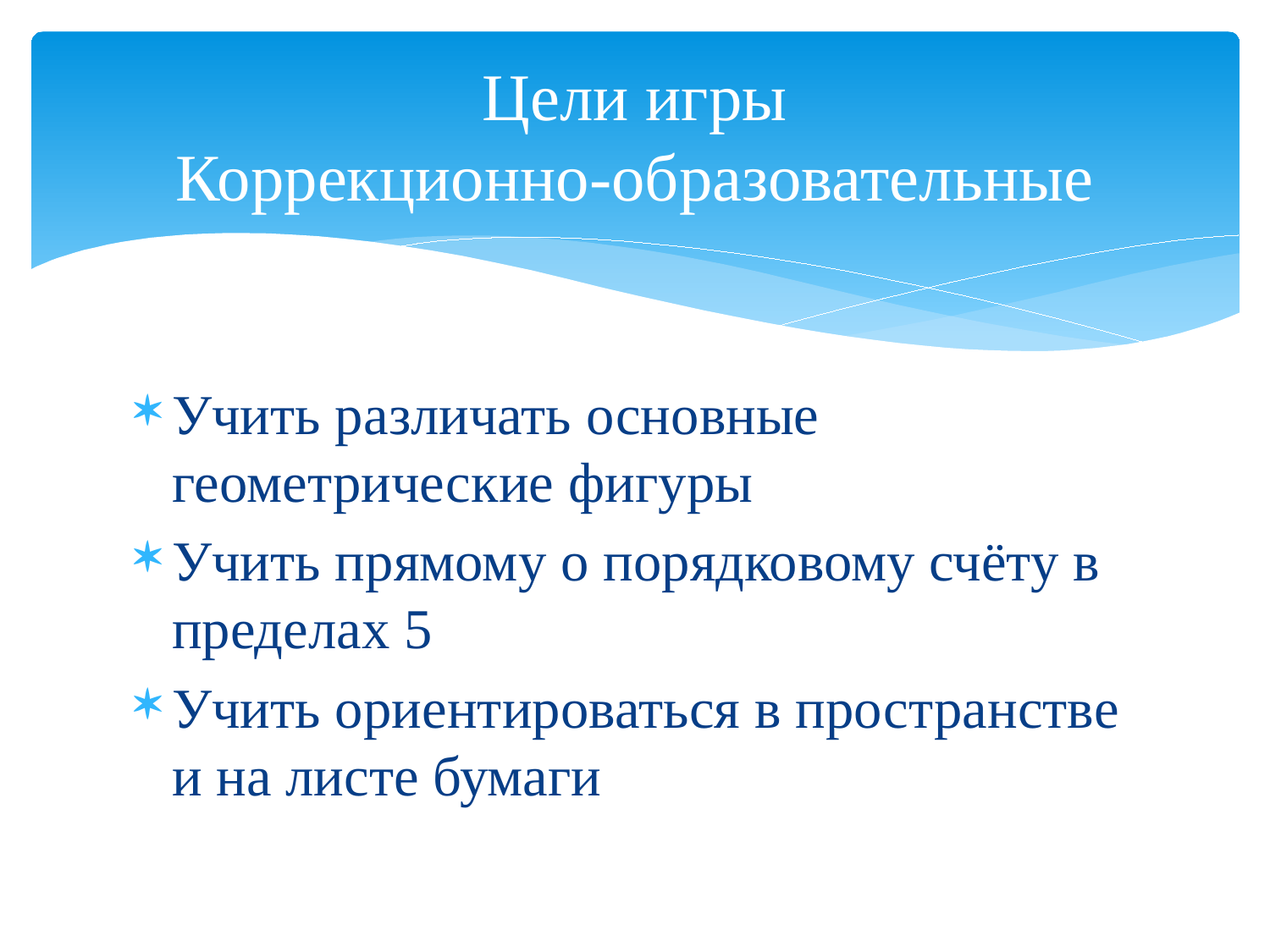

# Цели игры Коррекционно-образовательные
Учить различать основные геометрические фигуры
Учить прямому о порядковому счёту в пределах 5
Учить ориентироваться в пространстве и на листе бумаги